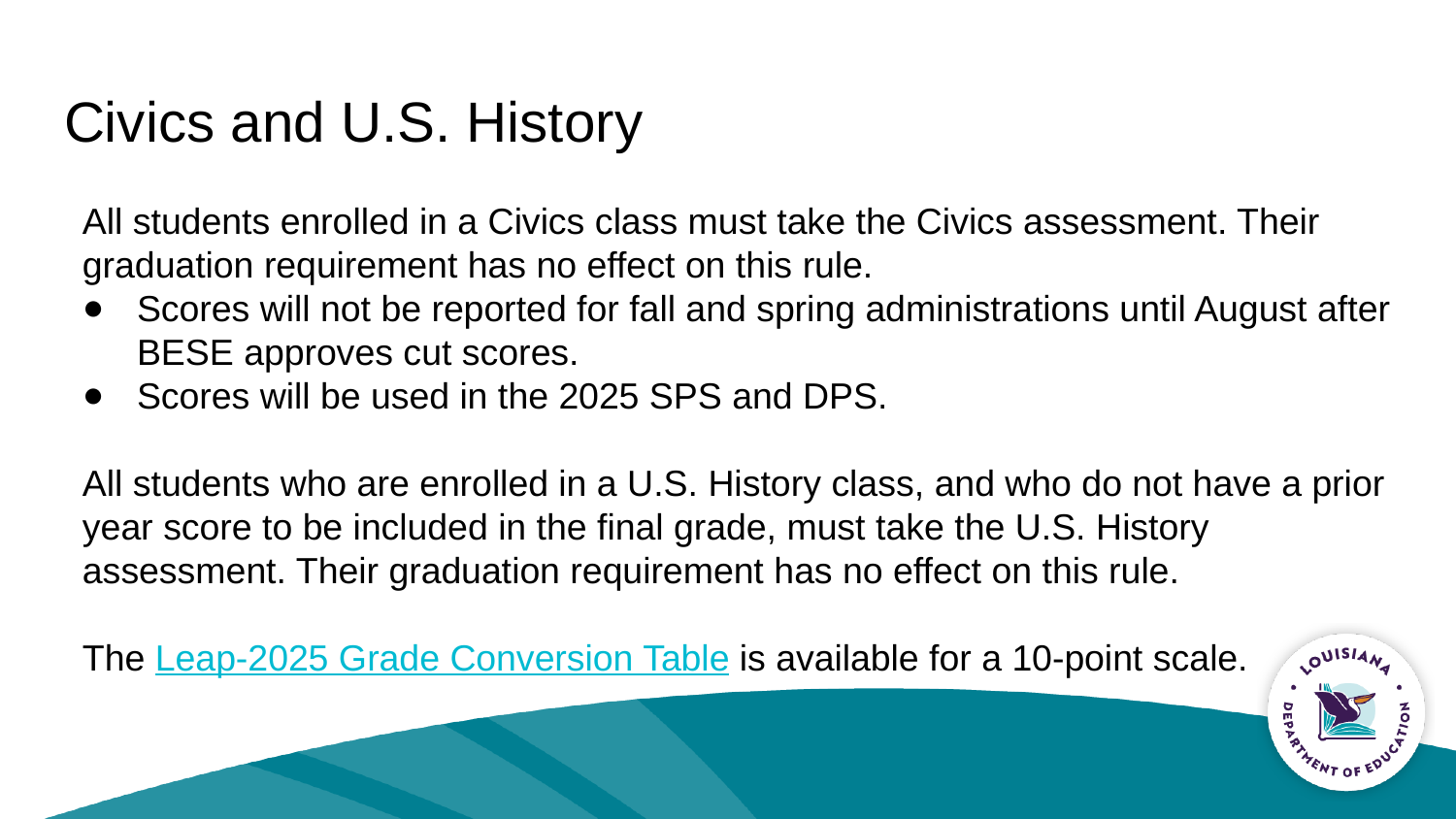

# Civics and U.S. History
All students enrolled in a Civics class must take the Civics assessment. Their graduation requirement has no effect on this rule.
Scores will not be reported for fall and spring administrations until August after BESE approves cut scores.
Scores will be used in the 2025 SPS and DPS.

All students who are enrolled in a U.S. History class, and who do not have a prior year score to be included in the final grade, must take the U.S. History assessment. Their graduation requirement has no effect on this rule.

The Leap-2025 Grade Conversion Table is available for a 10-point scale.